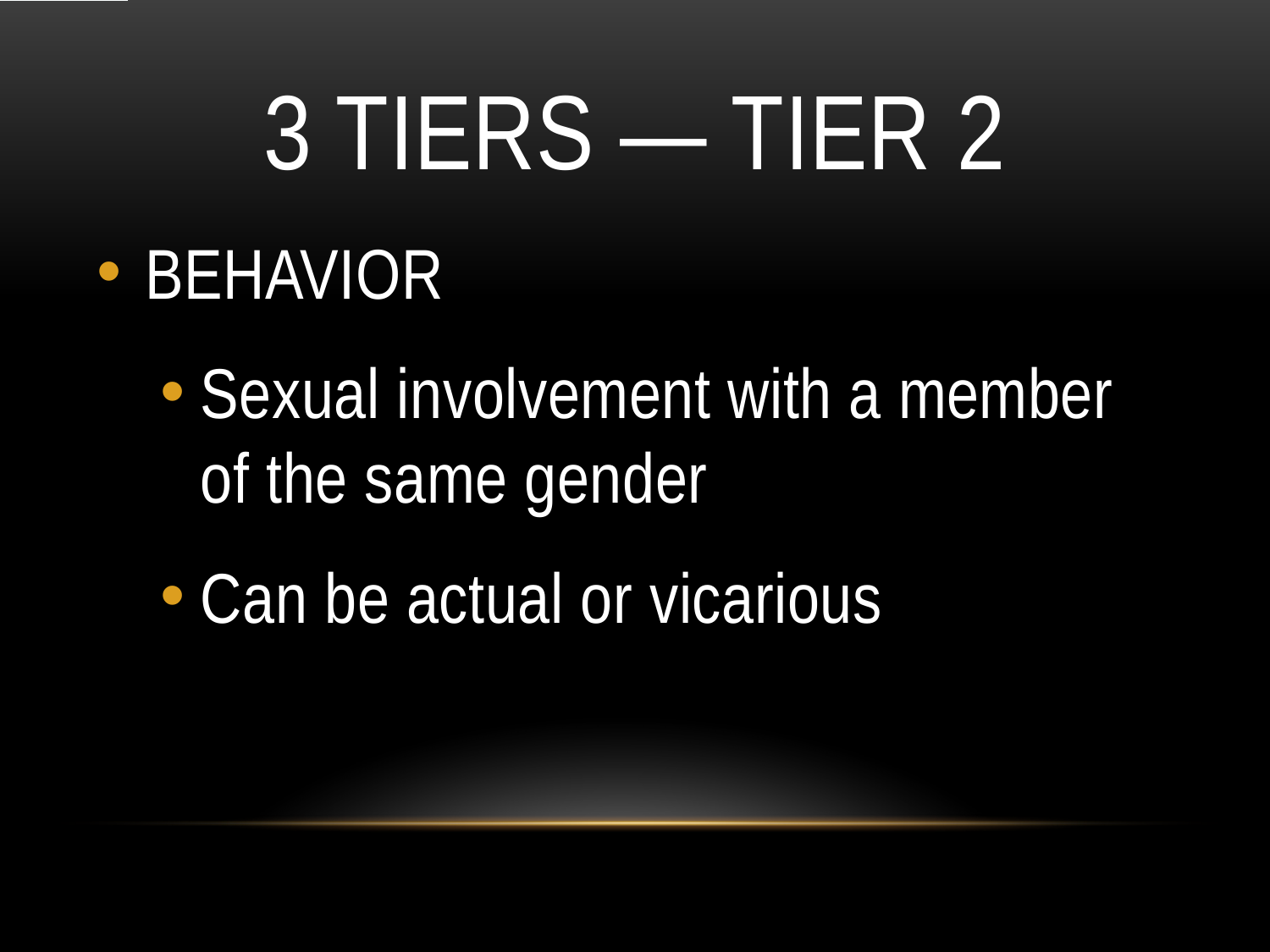

# 3 Tiers — Tier 2
BEHAVIOR
Sexual involvement with a member of the same gender
Can be actual or vicarious